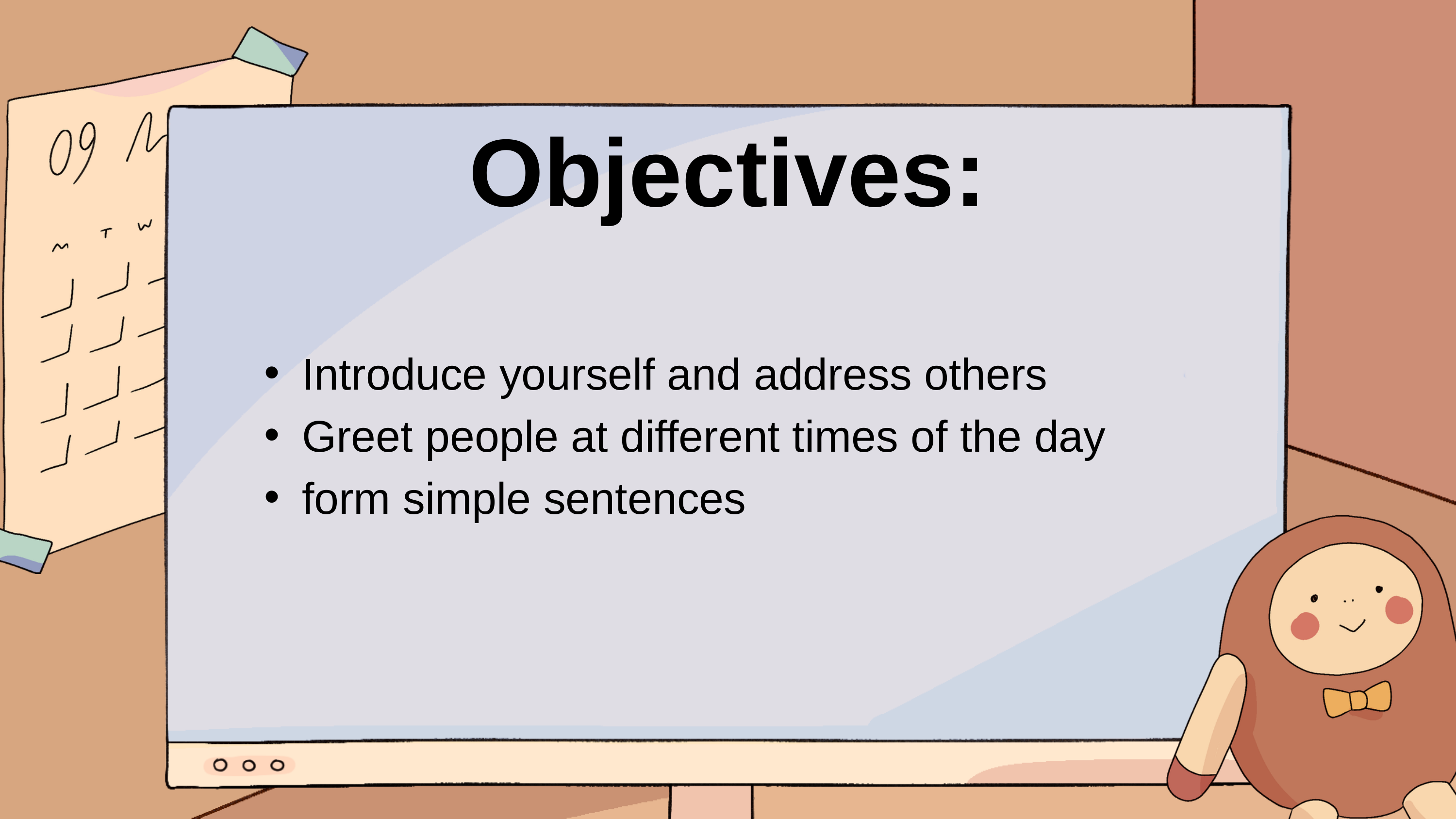

Objectives:

Introduce yourself and address others
Greet people at different times of the day
form simple sentences